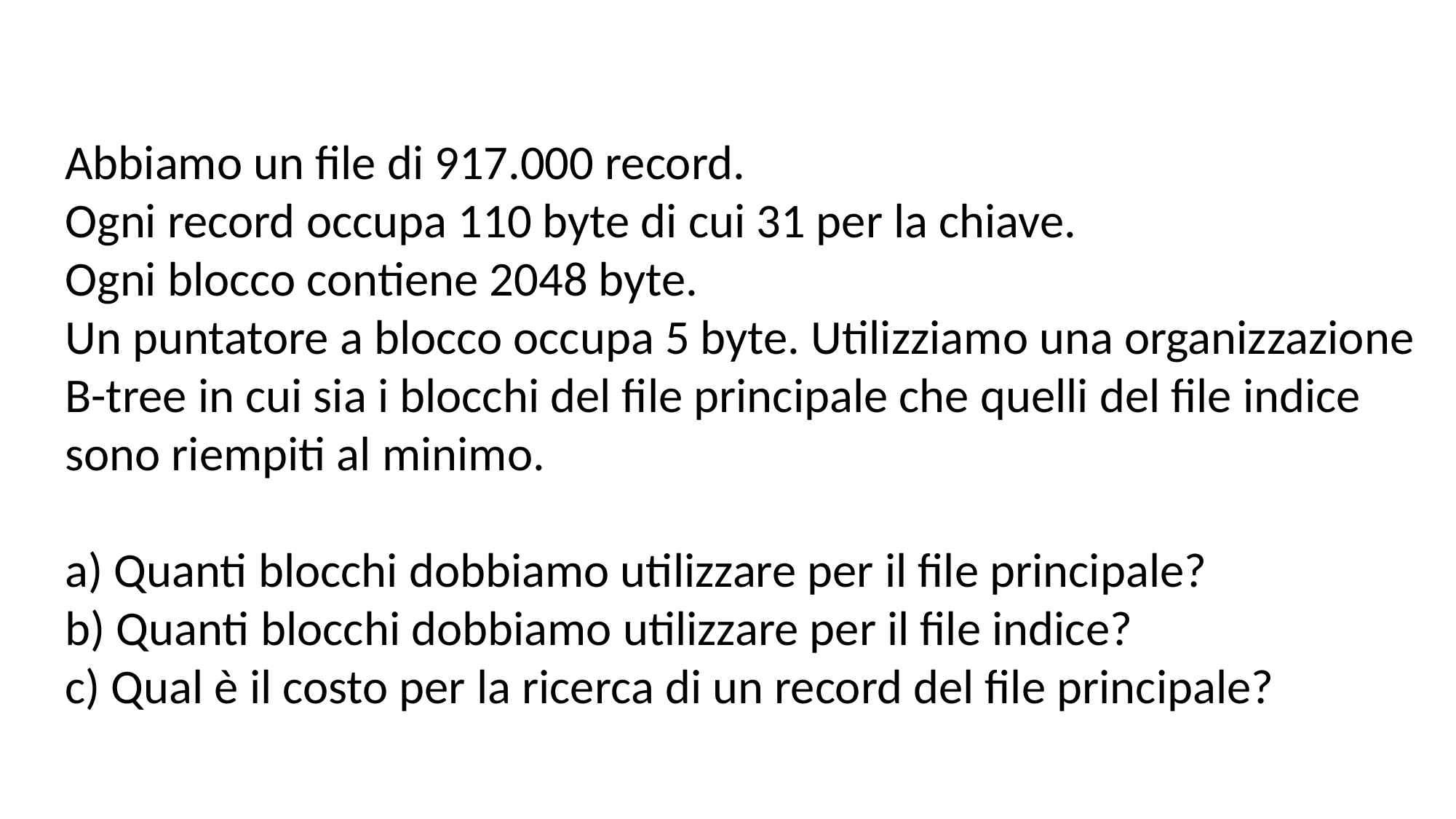

Abbiamo un file di 917.000 record.
Ogni record occupa 110 byte di cui 31 per la chiave.
Ogni blocco contiene 2048 byte.
Un puntatore a blocco occupa 5 byte. Utilizziamo una organizzazione
B-tree in cui sia i blocchi del file principale che quelli del file indice
sono riempiti al minimo.

a) Quanti blocchi dobbiamo utilizzare per il file principale?
b) Quanti blocchi dobbiamo utilizzare per il file indice?
c) Qual è il costo per la ricerca di un record del file principale?